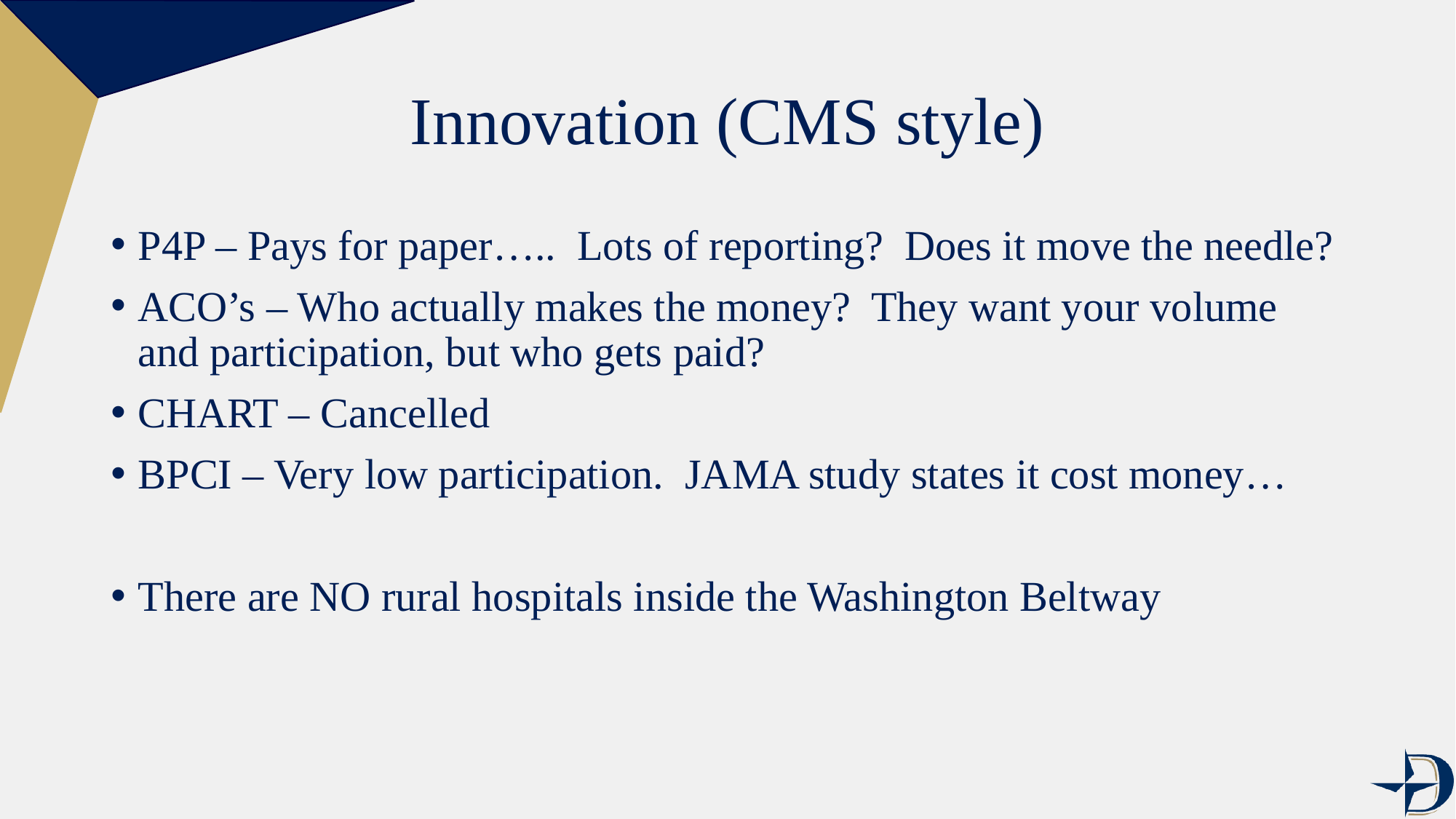

# Innovation (CMS style)
P4P – Pays for paper…..  Lots of reporting?  Does it move the needle?
ACO’s – Who actually makes the money?  They want your volume and participation, but who gets paid?
CHART – Cancelled
BPCI – Very low participation.  JAMA study states it cost money…

There are NO rural hospitals inside the Washington Beltway